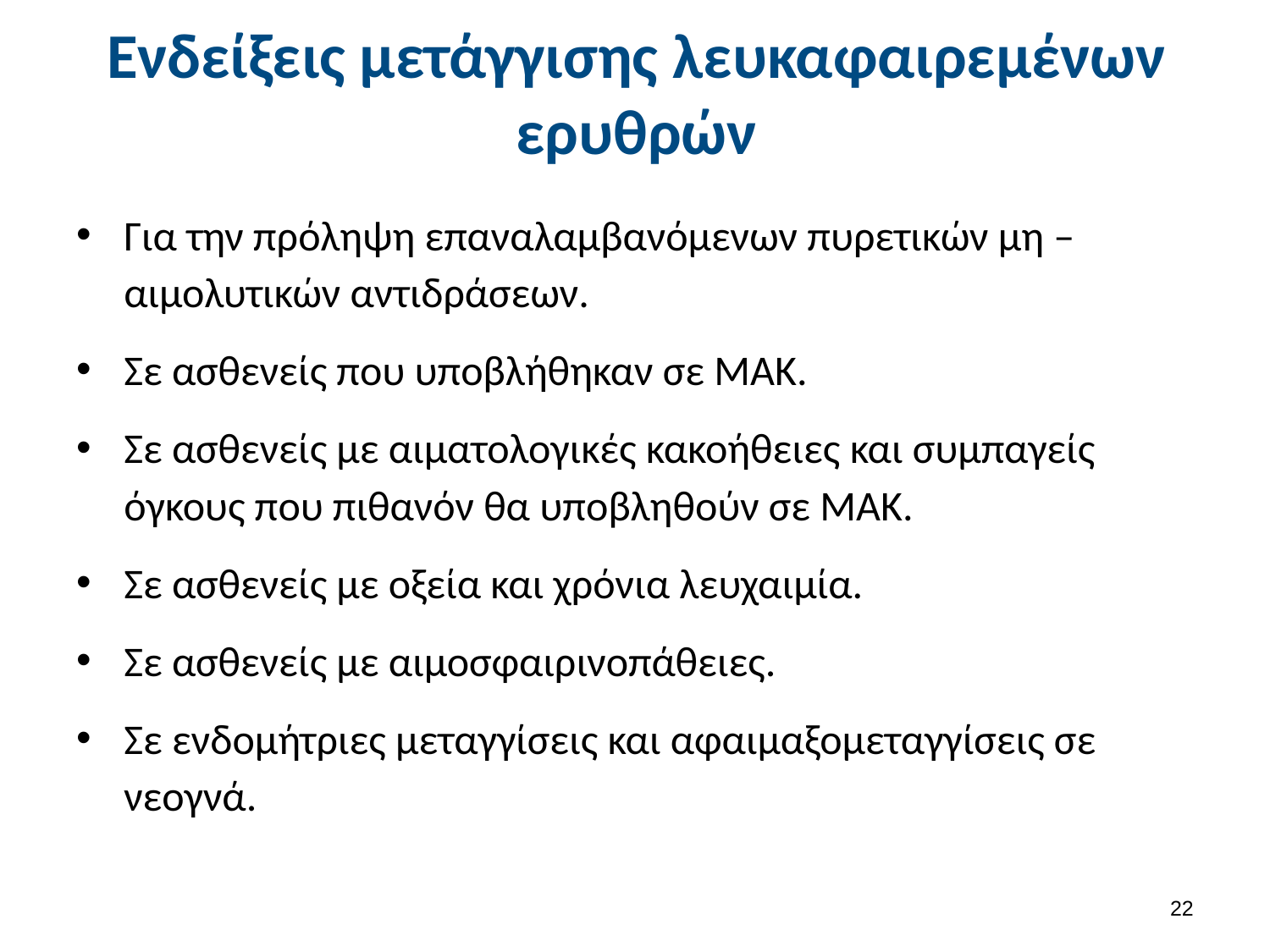

# Ενδείξεις μετάγγισης λευκαφαιρεμένων ερυθρών
Για την πρόληψη επαναλαμβανόμενων πυρετικών μη –αιμολυτικών αντιδράσεων.
Σε ασθενείς που υποβλήθηκαν σε ΜΑΚ.
Σε ασθενείς με αιματολογικές κακοήθειες και συμπαγείς όγκους που πιθανόν θα υποβληθούν σε ΜΑΚ.
Σε ασθενείς με οξεία και χρόνια λευχαιμία.
Σε ασθενείς με αιμοσφαιρινοπάθειες.
Σε ενδομήτριες μεταγγίσεις και αφαιμαξομεταγγίσεις σε νεογνά.

22